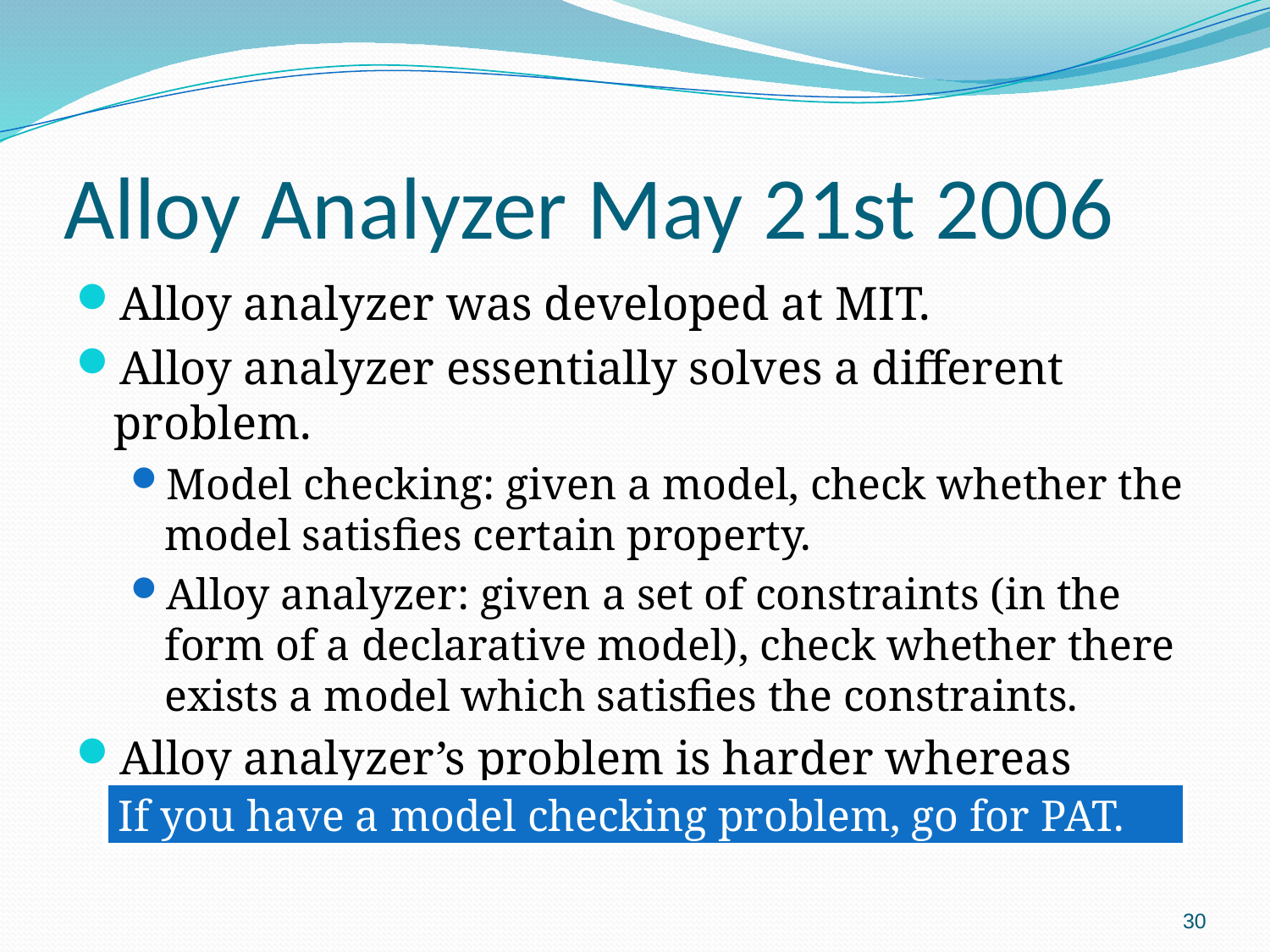

# Alloy Analyzer May 21st 2006
Alloy analyzer was developed at MIT.
Alloy analyzer essentially solves a different problem.
Model checking: given a model, check whether the model satisfies certain property.
Alloy analyzer: given a set of constraints (in the form of a declarative model), check whether there exists a model which satisfies the constraints.
Alloy analyzer’s problem is harder whereas model checking more practical.
If you have a model checking problem, go for PAT.
30